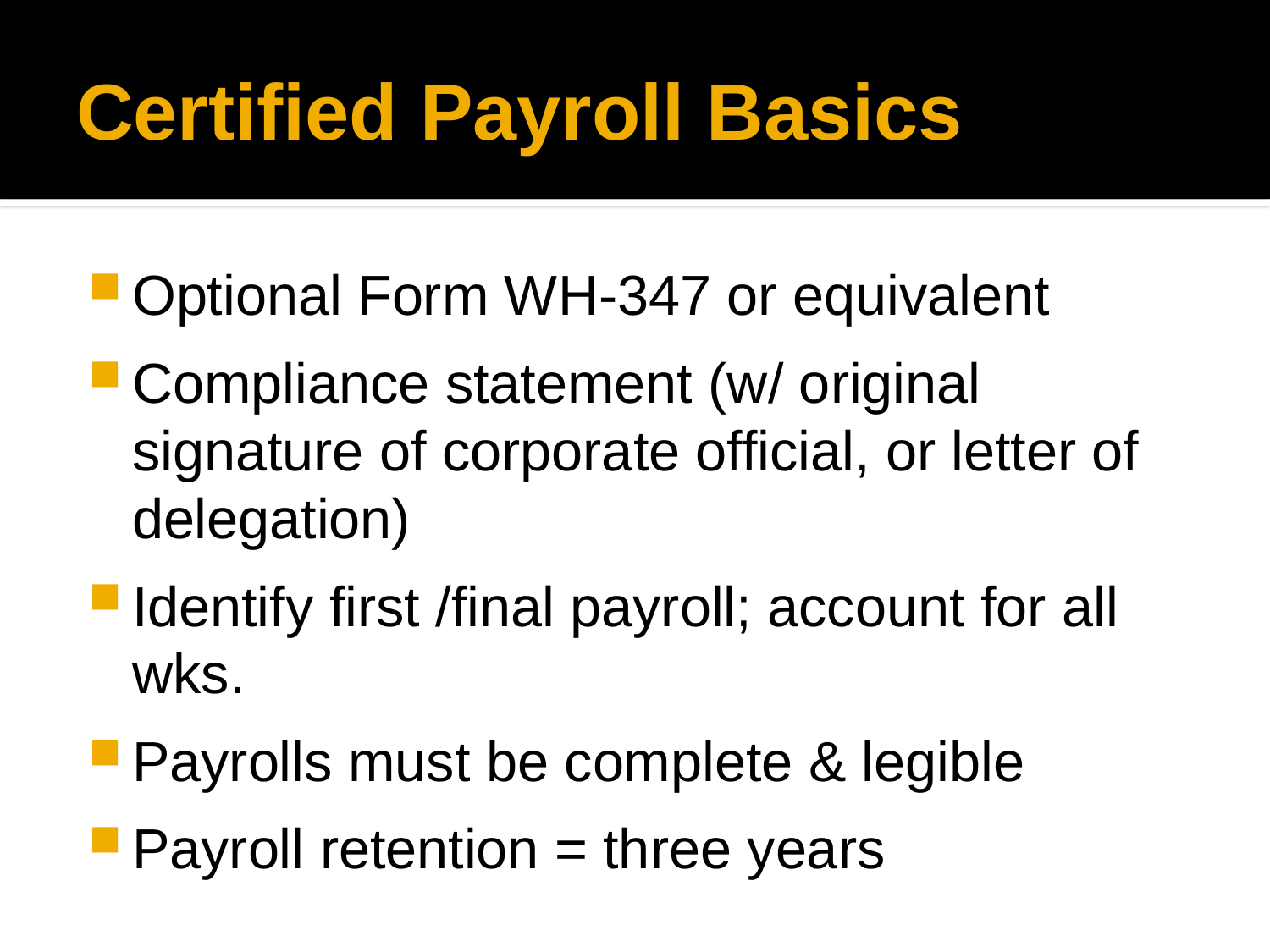

# Certified Payroll Basics
Optional Form WH-347 or equivalent
Compliance statement (w/ original signature of corporate official, or letter of delegation)
Identify first /final payroll; account for all wks.
Payrolls must be complete & legible
Payroll retention = three years